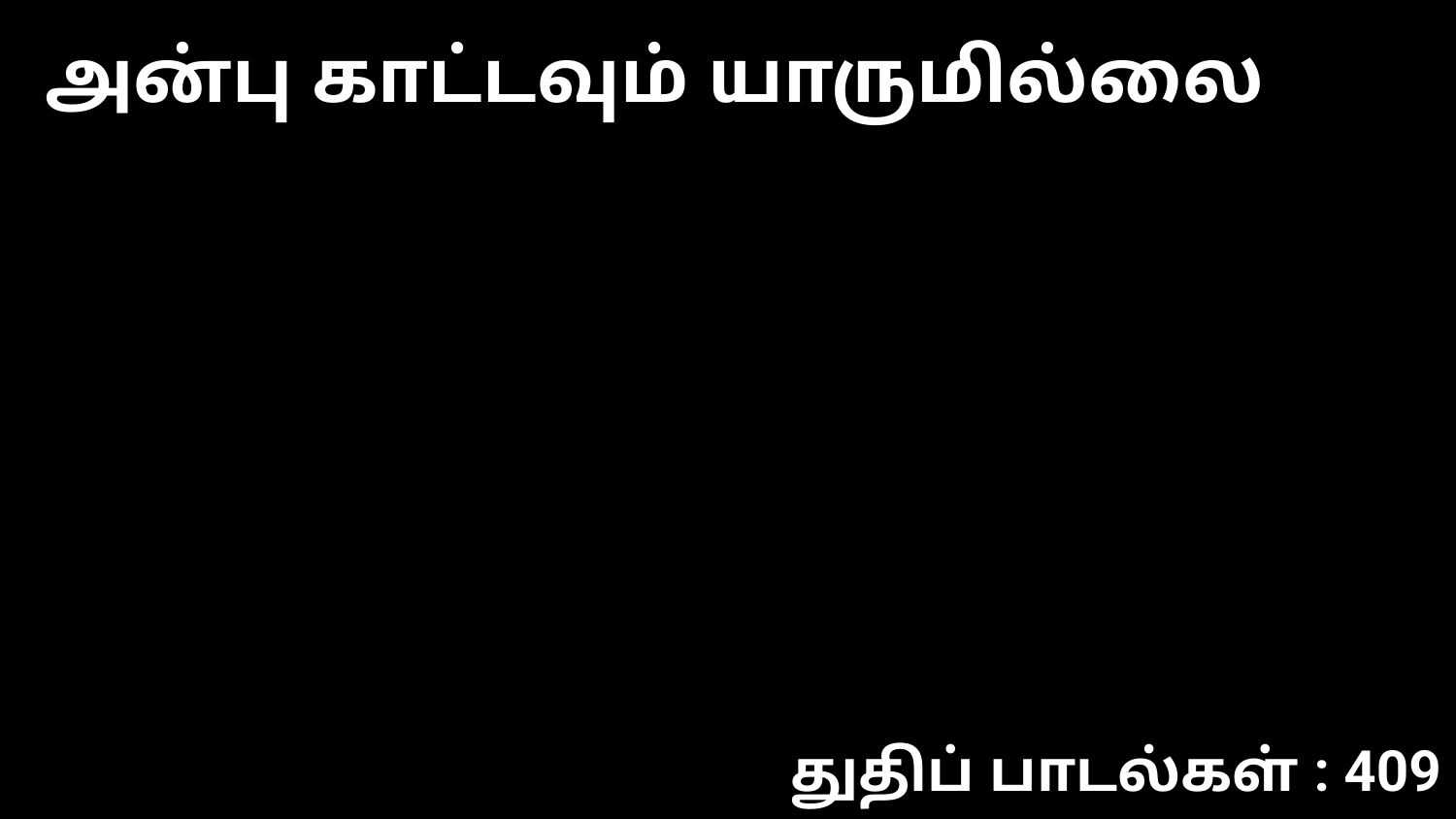

அன்பு காட்டவும் யாருமில்லை
துதிப் பாடல்கள் : 409